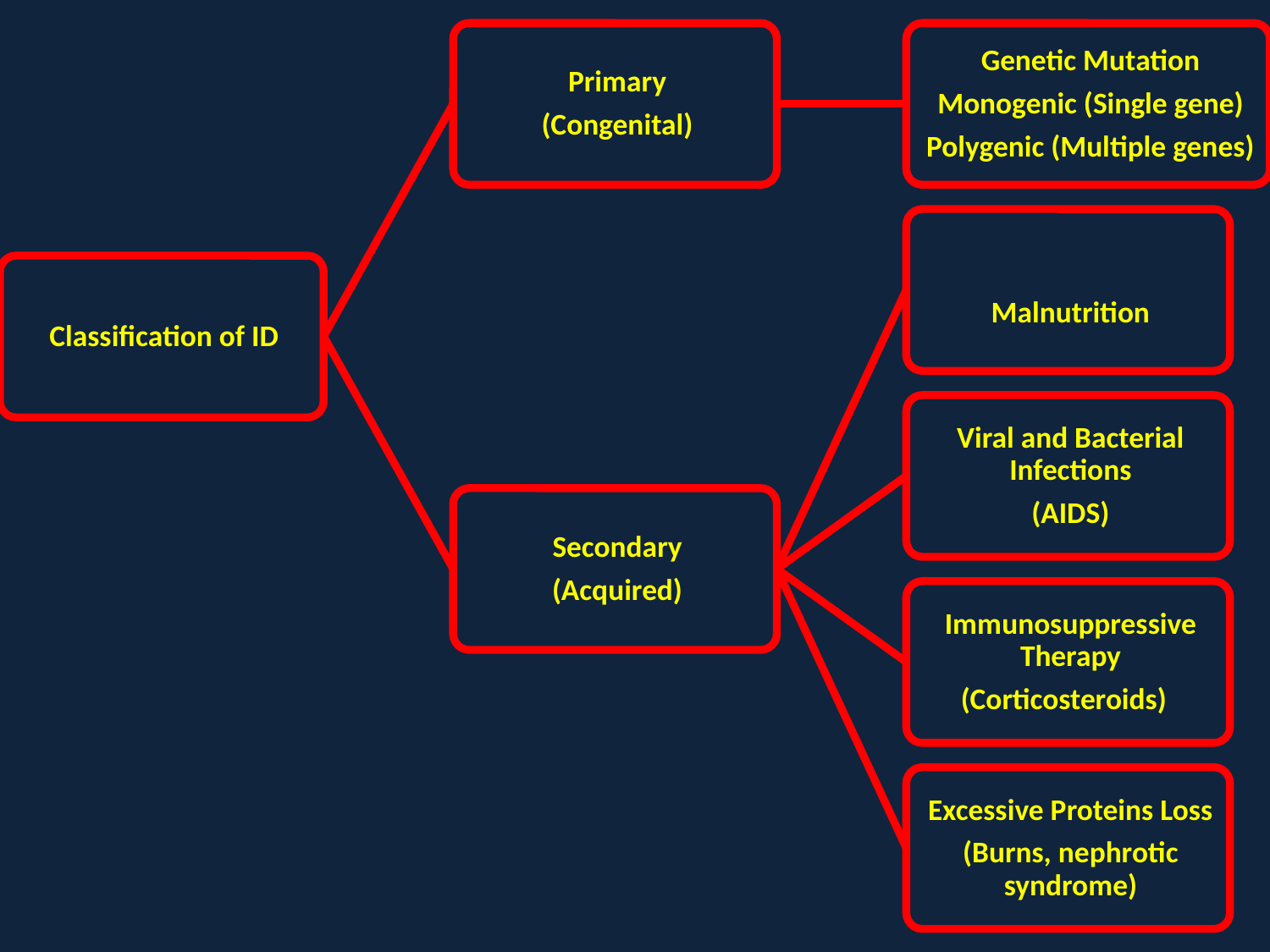

Classification of ID

Primary
(Congenital)

Genetic Mutation
Monogenic (Single gene)
Polygenic (Multiple genes)

Secondary
(Acquired)

Malnutrition

Viral and Bacterial Infections
(AIDS)

Immunosuppressive Therapy
(Corticosteroids)

Excessive Proteins Loss
(Burns, nephrotic syndrome)